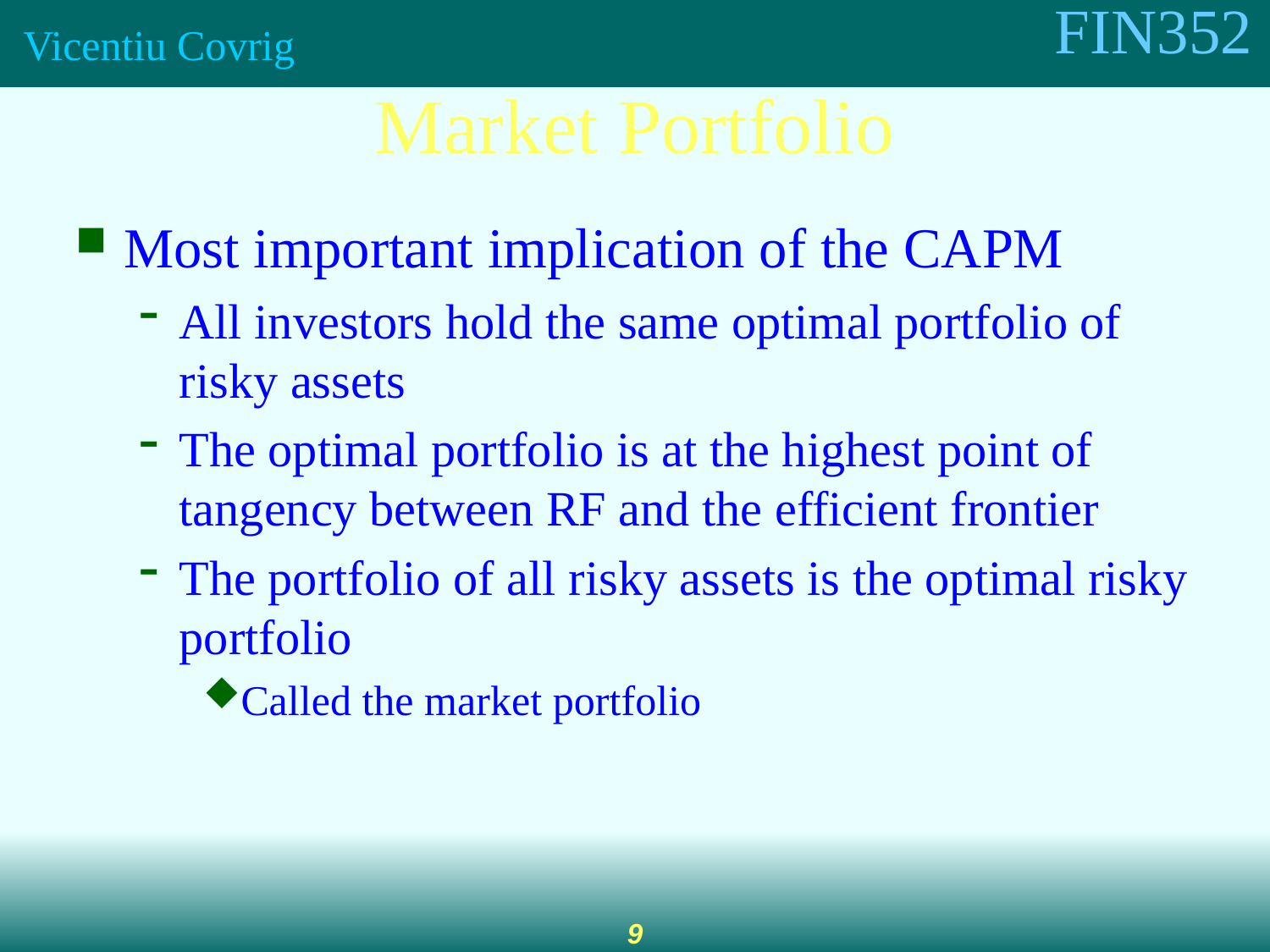

Market Portfolio
Most important implication of the CAPM
All investors hold the same optimal portfolio of risky assets
The optimal portfolio is at the highest point of tangency between RF and the efficient frontier
The portfolio of all risky assets is the optimal risky portfolio
Called the market portfolio